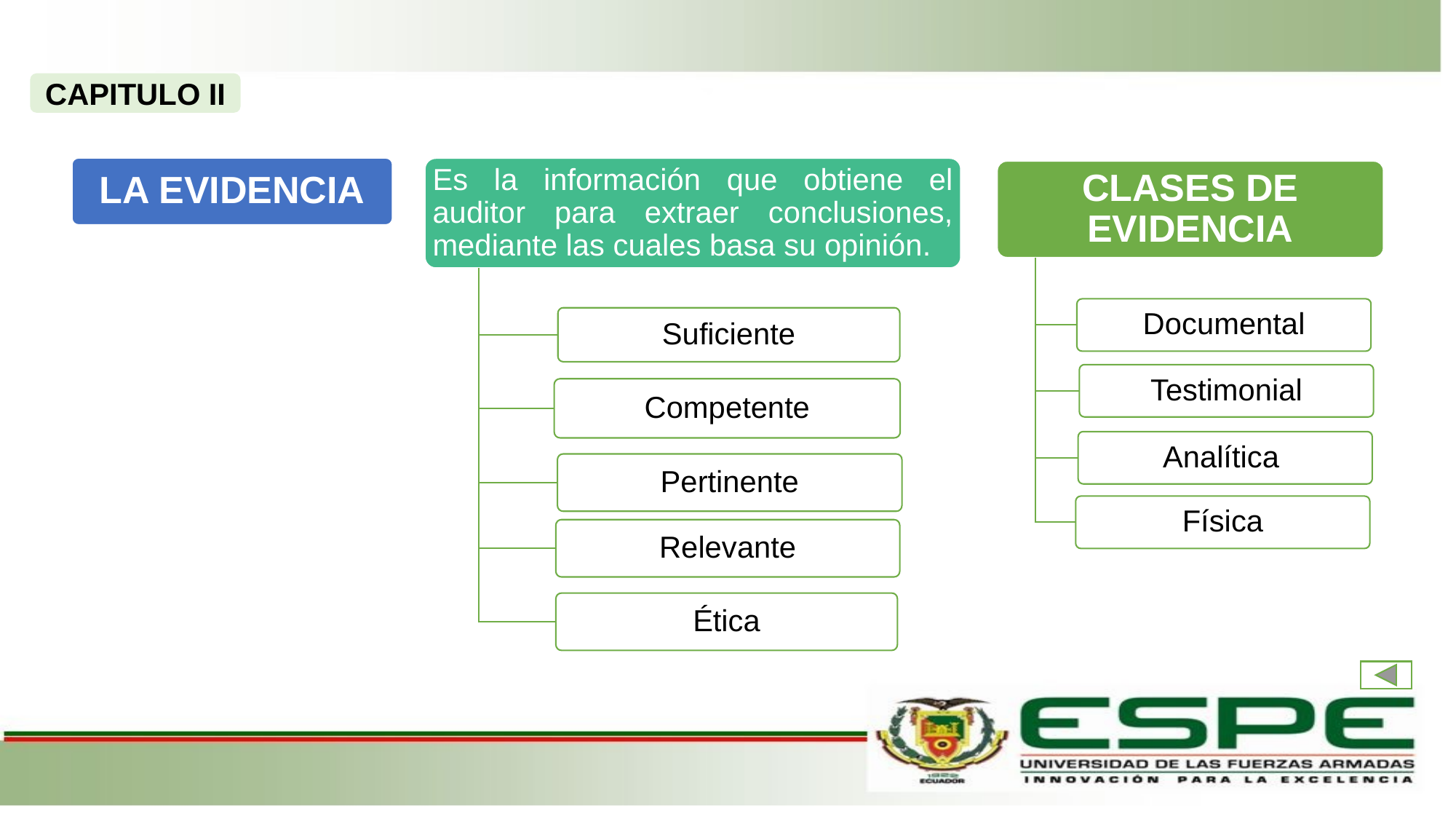

CAPITULO II
LA EVIDENCIA
Es la información que obtiene el auditor para extraer conclusiones, mediante las cuales basa su opinión.

Suficiente
Competente
Pertinente
Relevante
Ética
CLASES DE EVIDENCIA

Documental
Testimonial
Analítica
Física